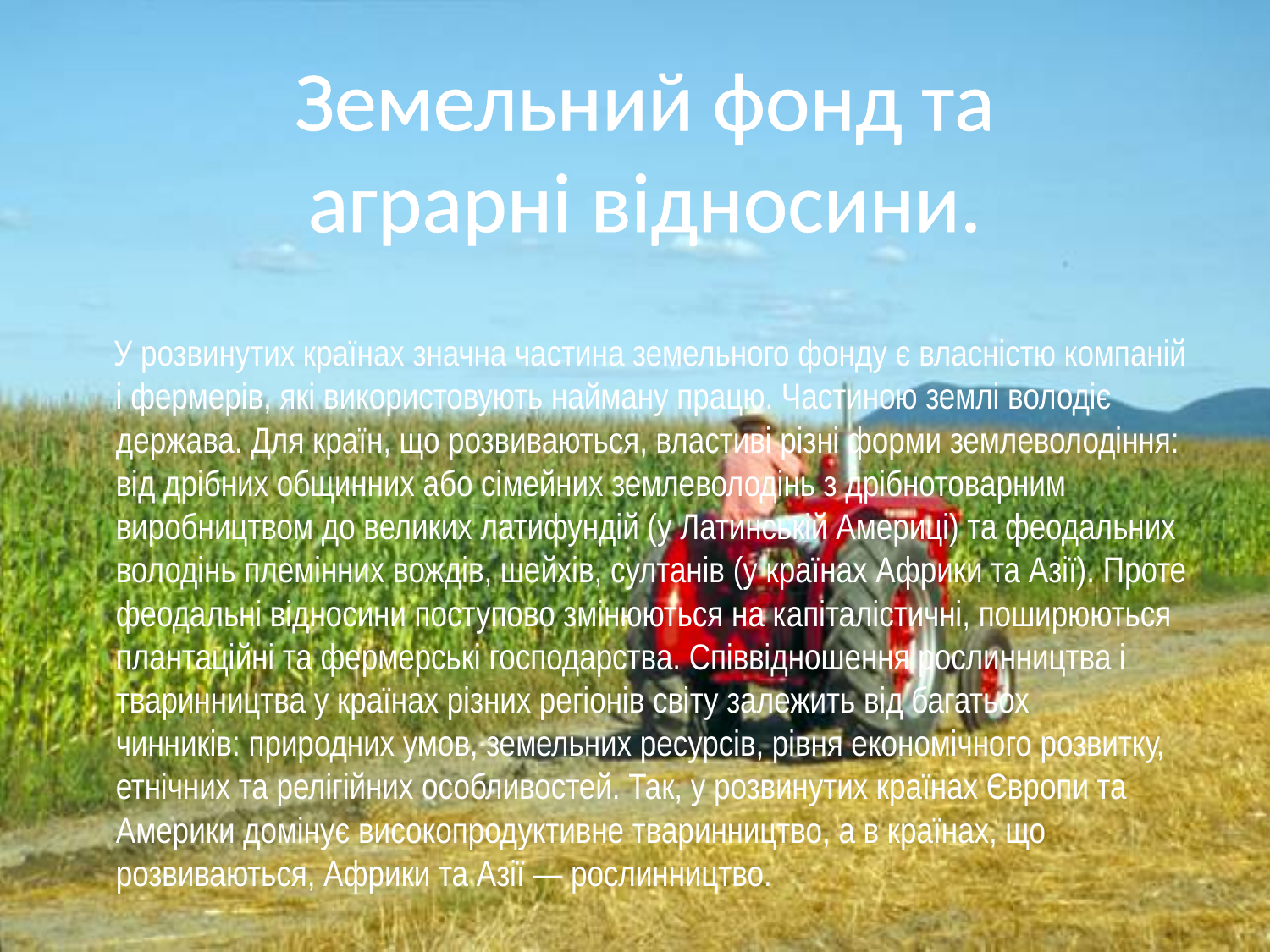

Земельний фонд та аграрні відносини.
     У розвинутих країнах значна частина земельного фонду є власністю компаній і фермерів, які використовують найману працю. Частиною землі володіє держава. Для країн, що розвиваються, властиві різні форми землеволодіння: від дрібних общинних або сімейних землеволодінь з дрібнотоварним виробництвом до великих латифундій (у Латинській Америці) та феодальних володінь племінних вождів, шейхів, султанів (у країнах Африки та Азії). Проте феодальні відносини поступово змінюються на капіталістичні, поширюються плантаційні та фермерські господарства. Співвідношення рослинництва і тваринництва у країнах різних регіонів світу залежить від багатьох чинників: природних умов, земельних ресурсів, рівня економічного розвитку, етнічних та релігійних особливостей. Так, у розвинутих країнах Європи та Америки домінує високопродуктивне тваринництво, а в країнах, що розвиваються, Африки та Азії — рослинництво.